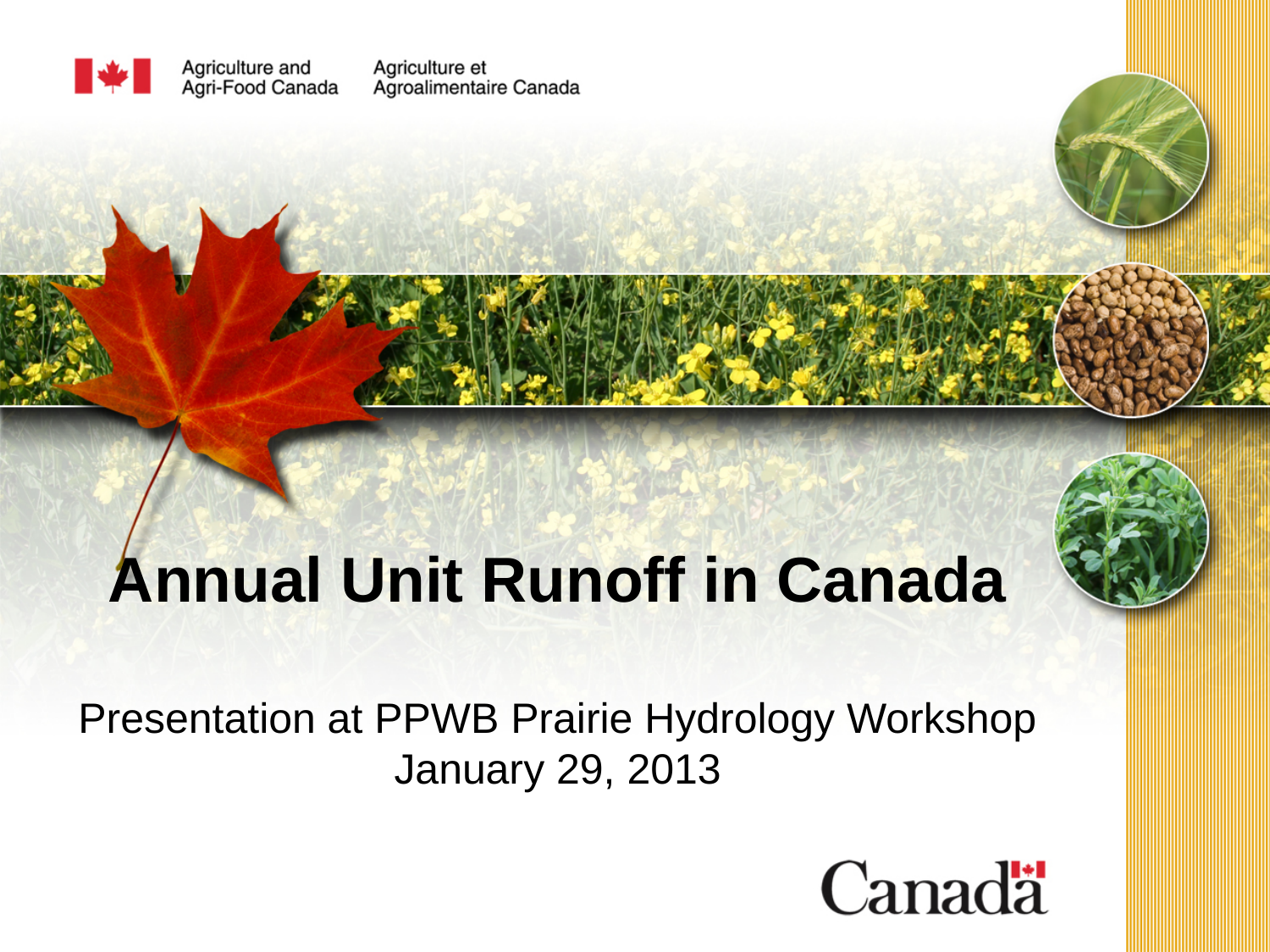

# Annual Unit Runoff in Canada Presentation at PPWB Prairie Hydrology Workshop January 29, 2013